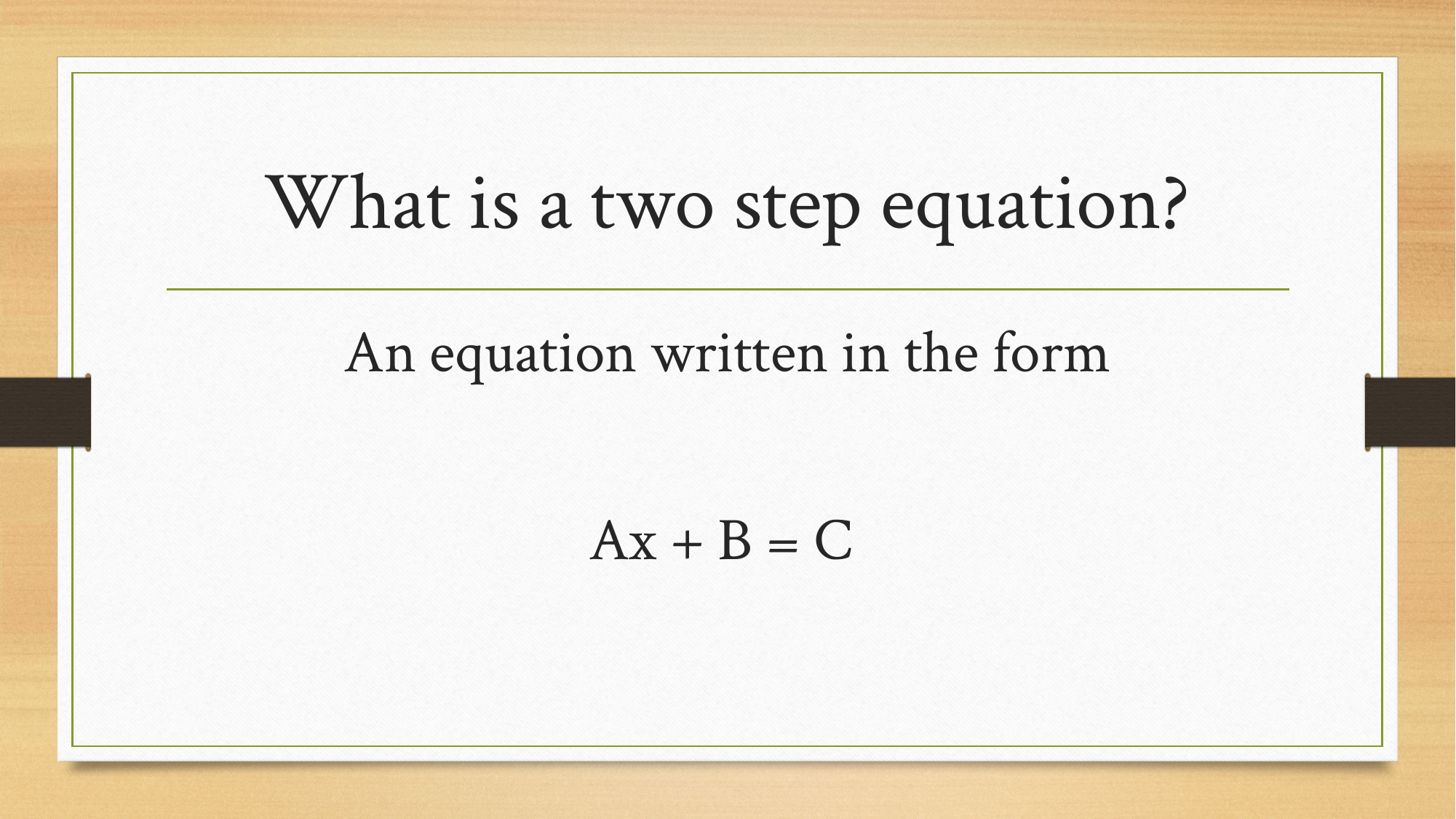

# What is a two step equation?
An equation written in the form

Ax + B = C